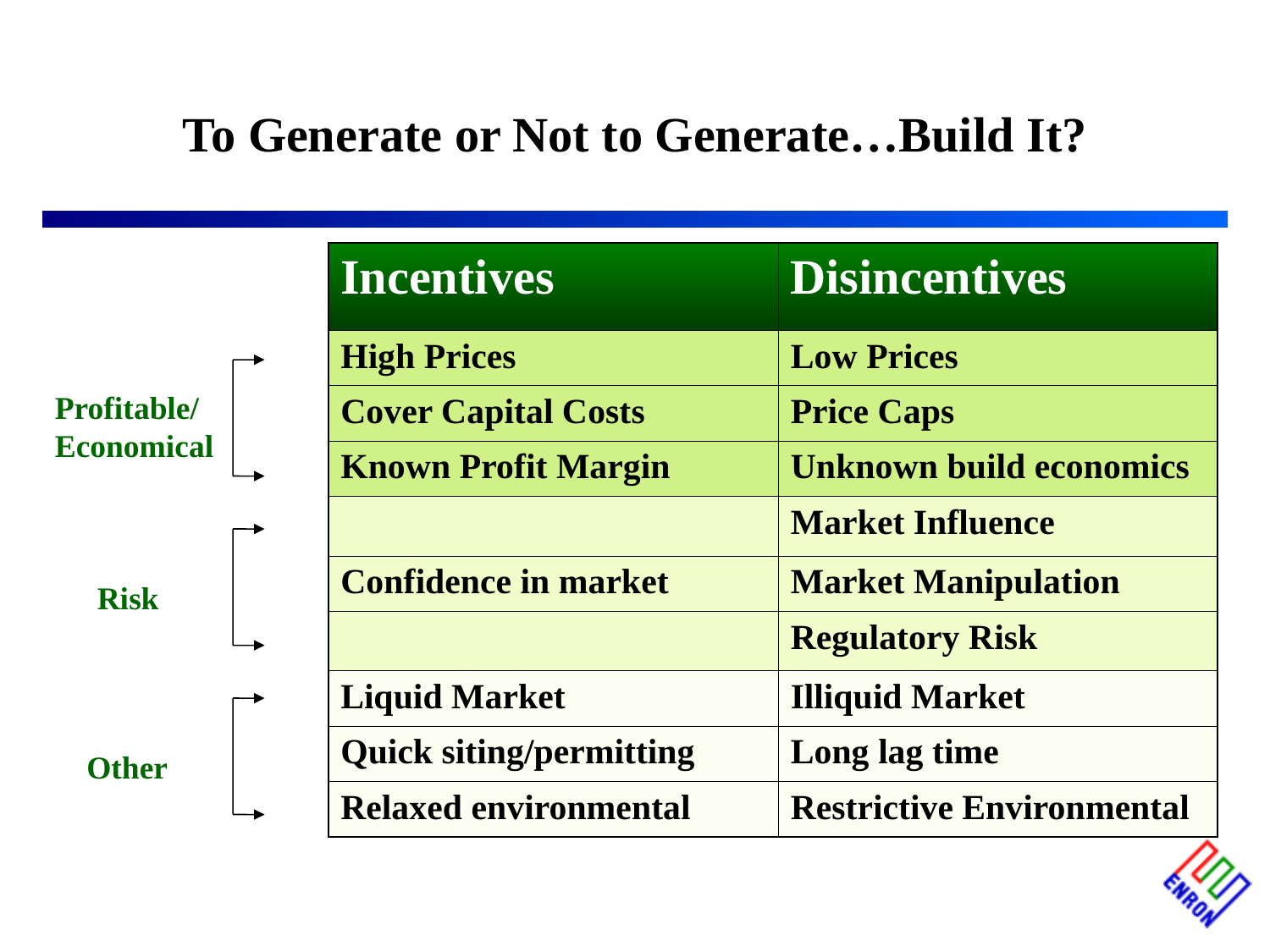

# To Generate or Not to Generate…Build It?
| Incentives | Disincentives |
| --- | --- |
| High Prices | Low Prices |
| Cover Capital Costs | Price Caps |
| Known Profit Margin | Unknown build economics |
|  | Market Influence |
| Confidence in market | Market Manipulation |
|  | Regulatory Risk |
| Liquid Market | Illiquid Market |
| Quick siting/permitting | Long lag time |
| Relaxed environmental | Restrictive Environmental |

Profitable/
Economical

Risk

Other